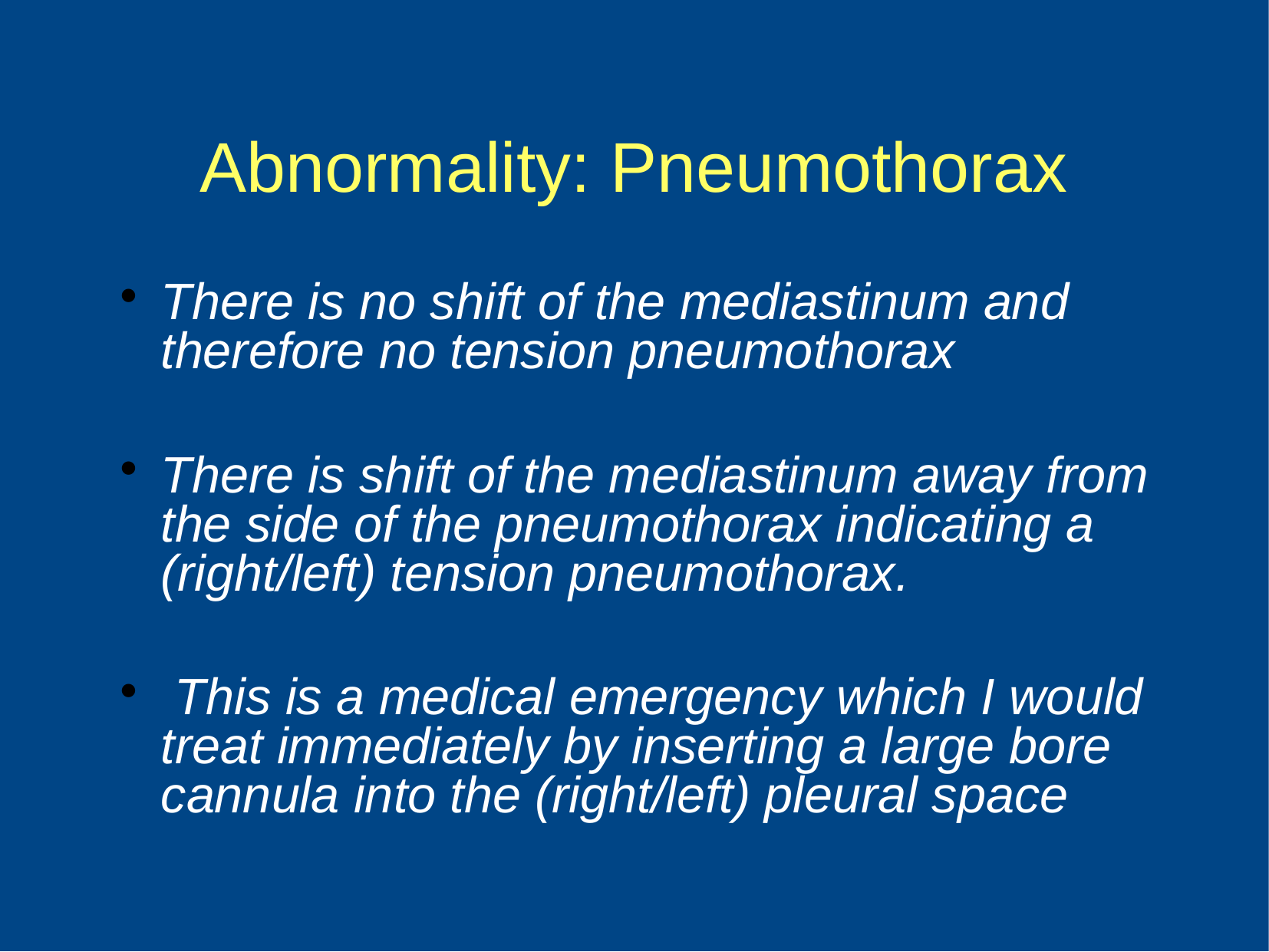

Abnormality: Pneumothorax
There is no shift of the mediastinum and therefore no tension pneumothorax

There is shift of the mediastinum away from the side of the pneumothorax indicating a (right/left) tension pneumothorax.

 This is a medical emergency which I would treat immediately by inserting a large bore cannula into the (right/left) pleural space